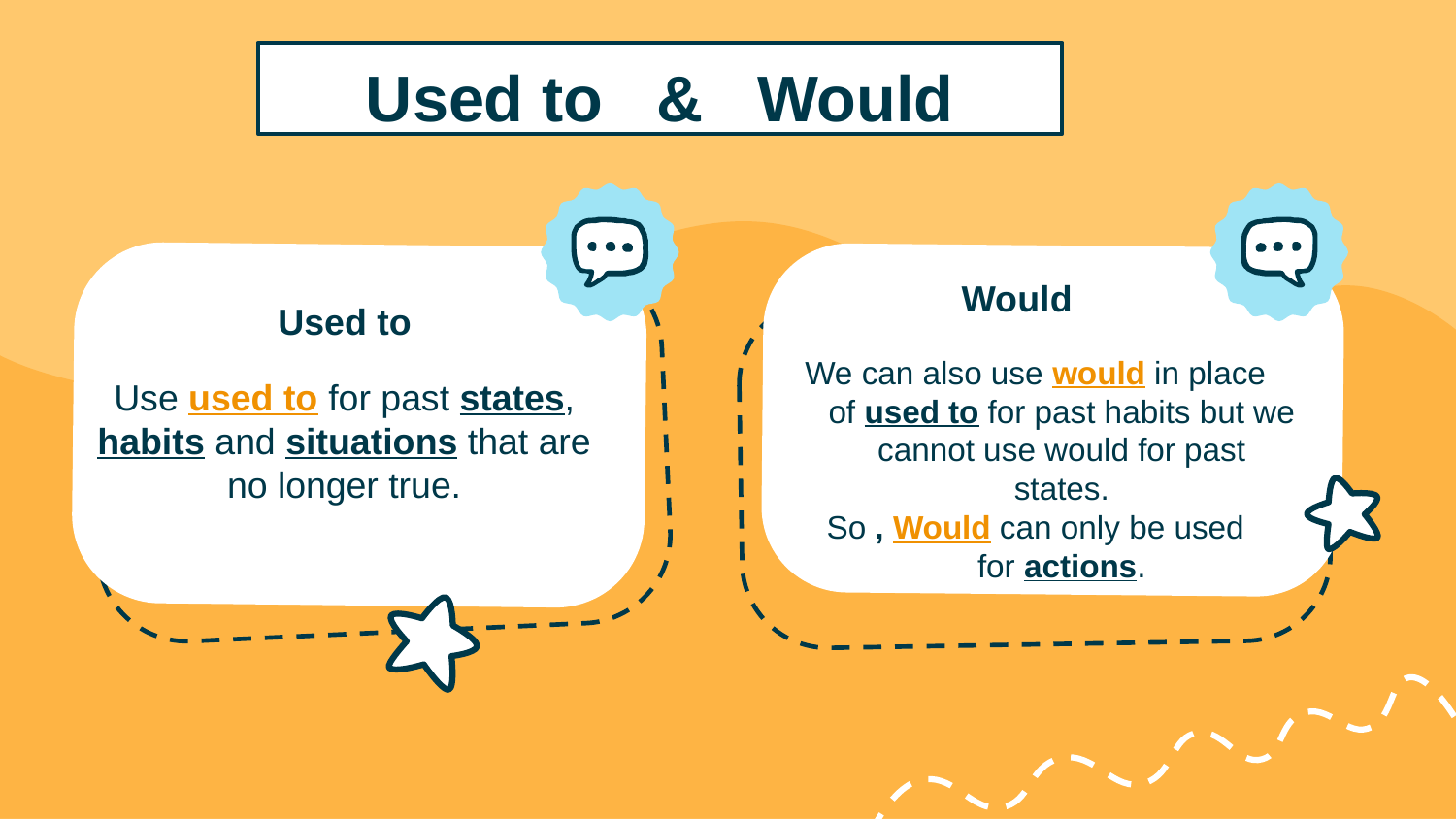

# Used to   &   Would

Would
Used to

Use used to for past states, habits and situations that are no longer true.
We can also use would in place of used to for past habits but we cannot use would for past states.
So , Would can only be used for actions.